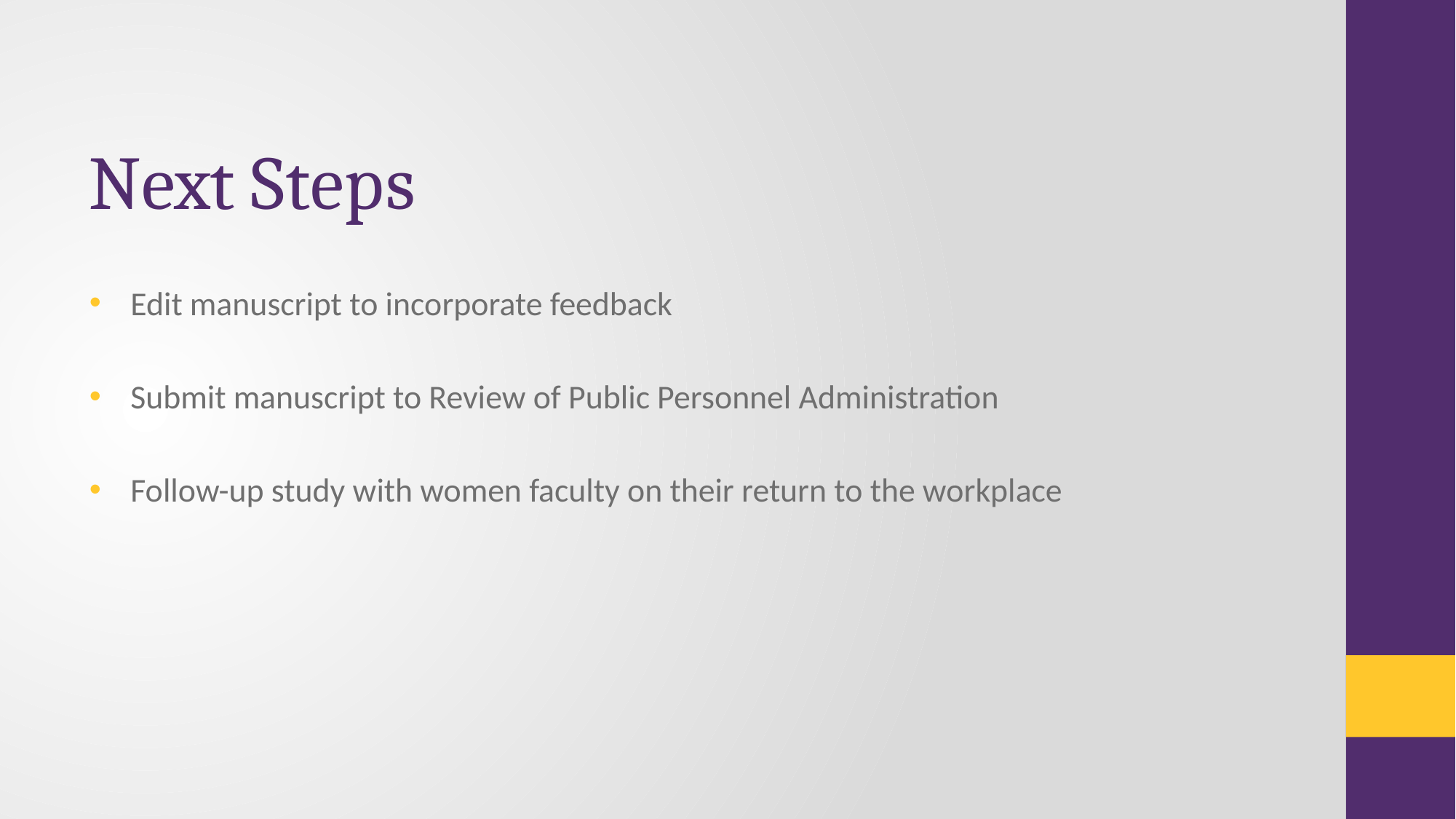

# Next Steps

Edit manuscript to incorporate feedback

Submit manuscript to Review of Public Personnel Administration

Follow-up study with women faculty on their return to the workplace